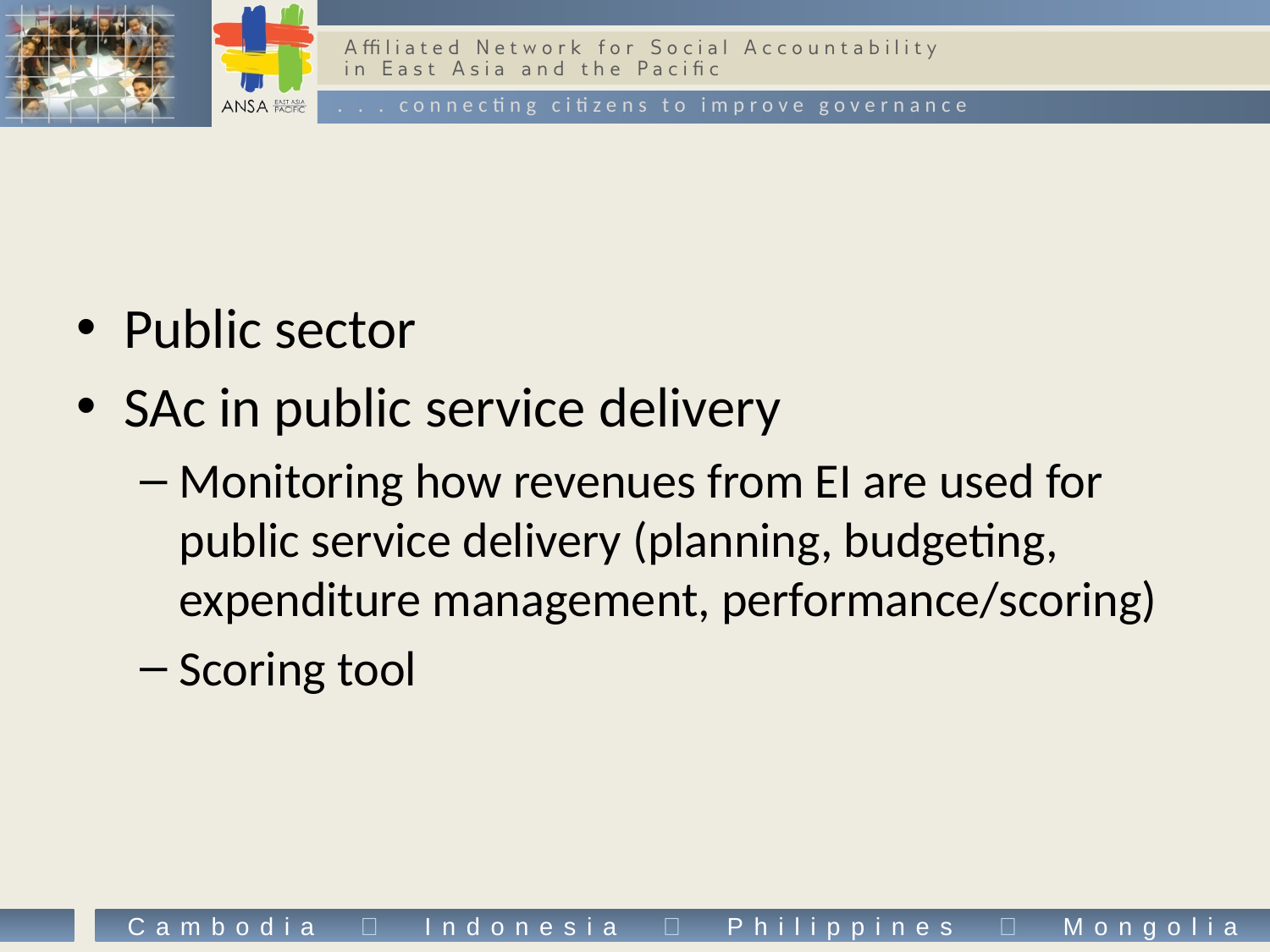

#
Public sector
SAc in public service delivery
Monitoring how revenues from EI are used for public service delivery (planning, budgeting, expenditure management, performance/scoring)
Scoring tool